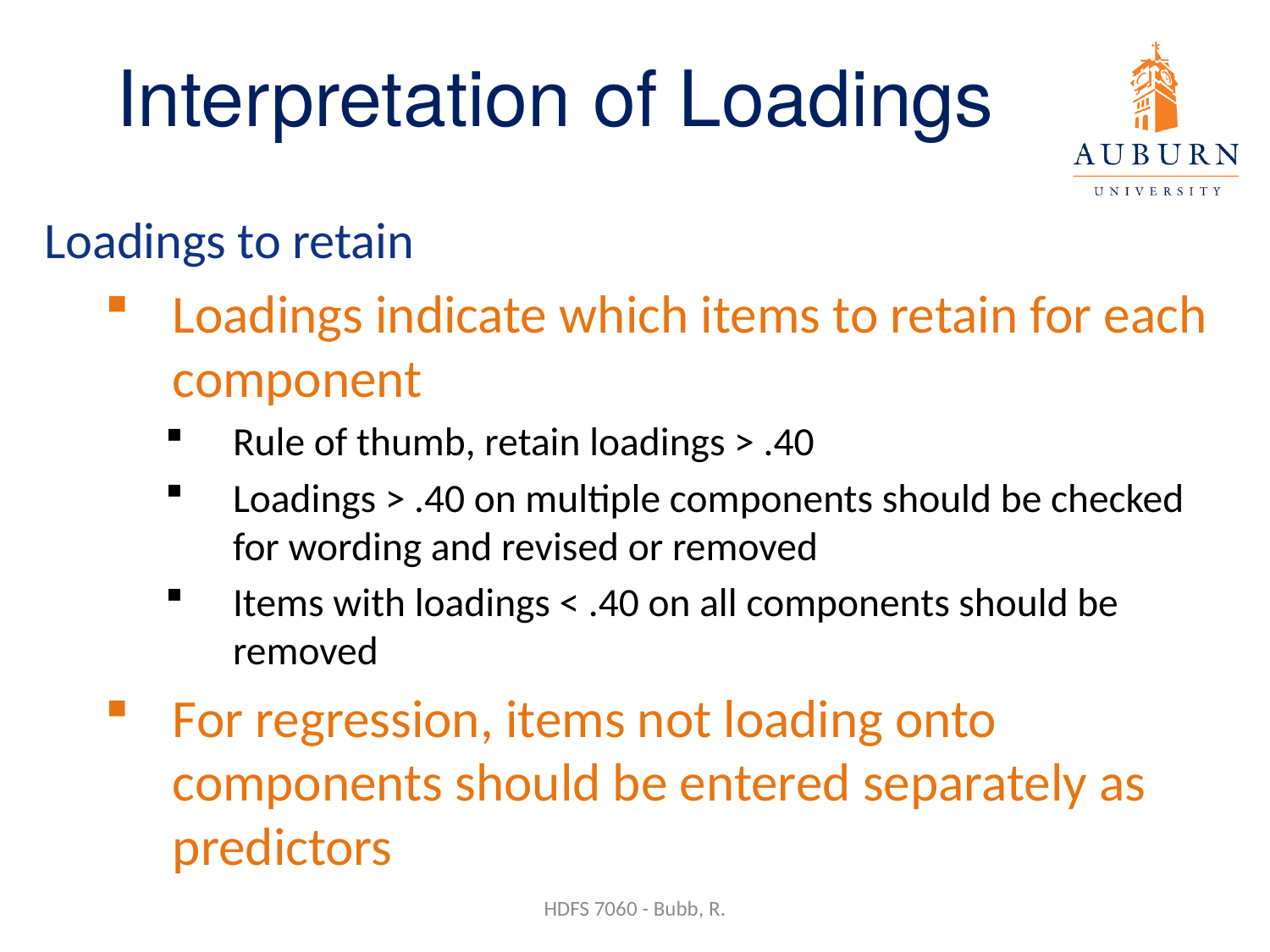

# Interpretation of Loadings
Loadings to retain
Loadings indicate which items to retain for each component
Rule of thumb, retain loadings > .40
Loadings > .40 on multiple components should be checked for wording and revised or removed
Items with loadings < .40 on all components should be removed
For regression, items not loading onto components should be entered separately as predictors

HDFS 7060 - Bubb, R.